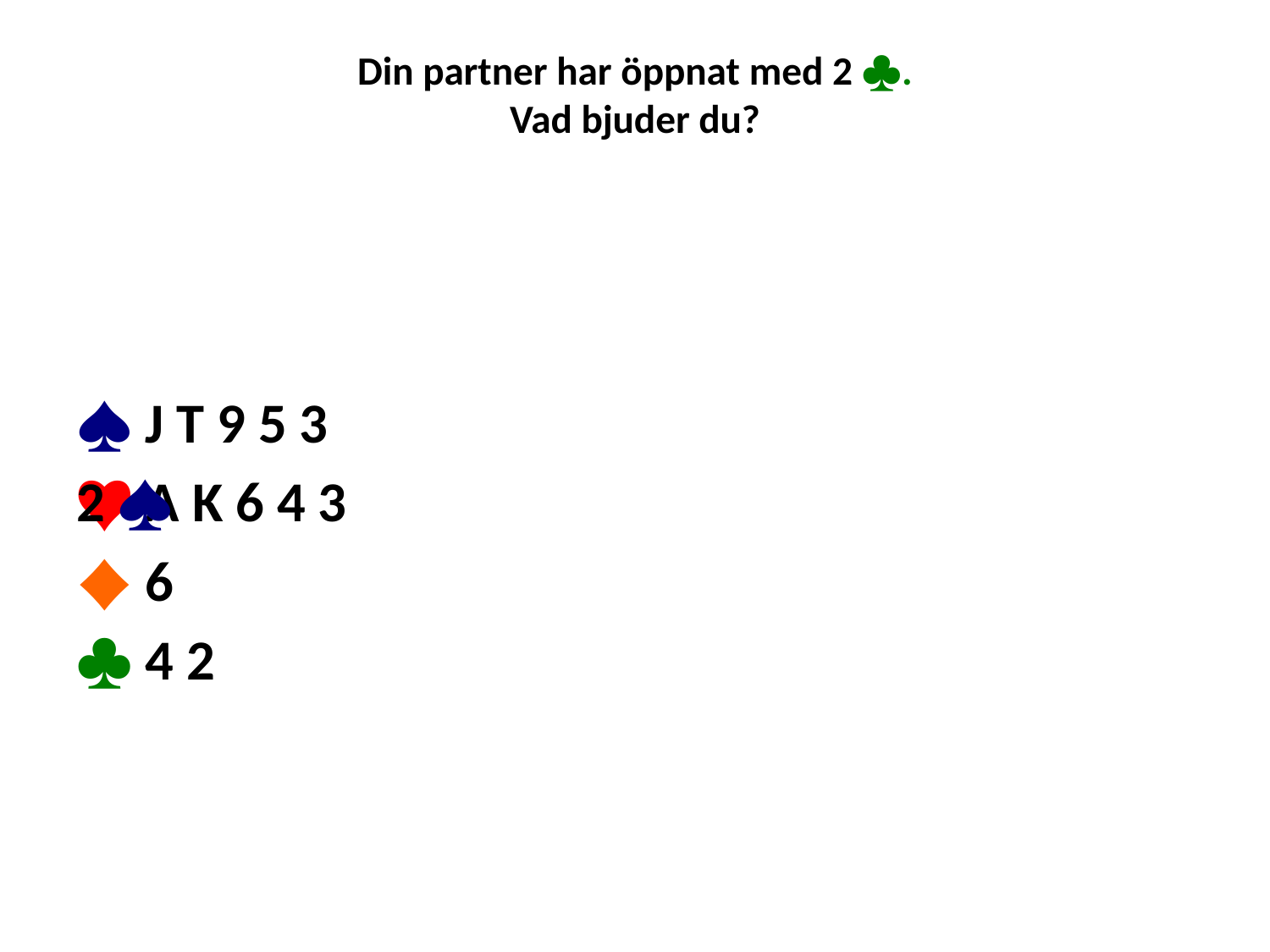

# Din partner har öppnat med 2 ♣. Vad bjuder du?

♠ J T 9 5 3
♥ A K 6 4 3
♦ 6
♣ 4 2

2 ♠